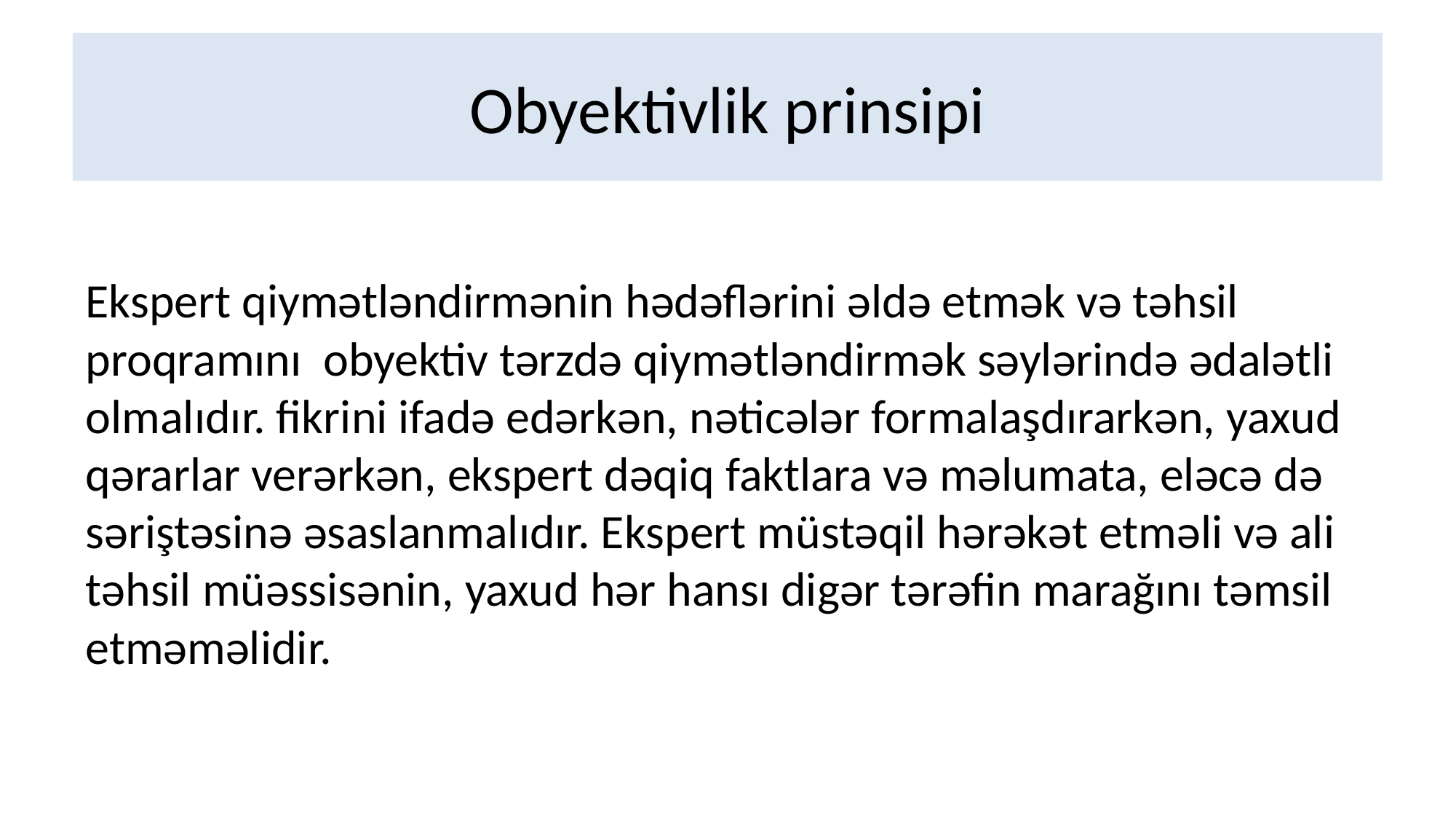

# Obyektivlik prinsipi

Ekspert qiymətləndirmənin hədəflərini əldə etmək və təhsil proqramını  obyektiv tərzdə qiymətləndirmək səylərində ədalətli olmalıdır. fikrini ifadə edərkən, nəticələr formalaşdırarkən, yaxud qərarlar verərkən, ekspert dəqiq faktlara və məlumata, eləcə də səriştəsinə əsaslanmalıdır. Ekspert müstəqil hərəkət etməli və ali təhsil müəssisənin, yaxud hər hansı digər tərəfin marağını təmsil etməməlidir.